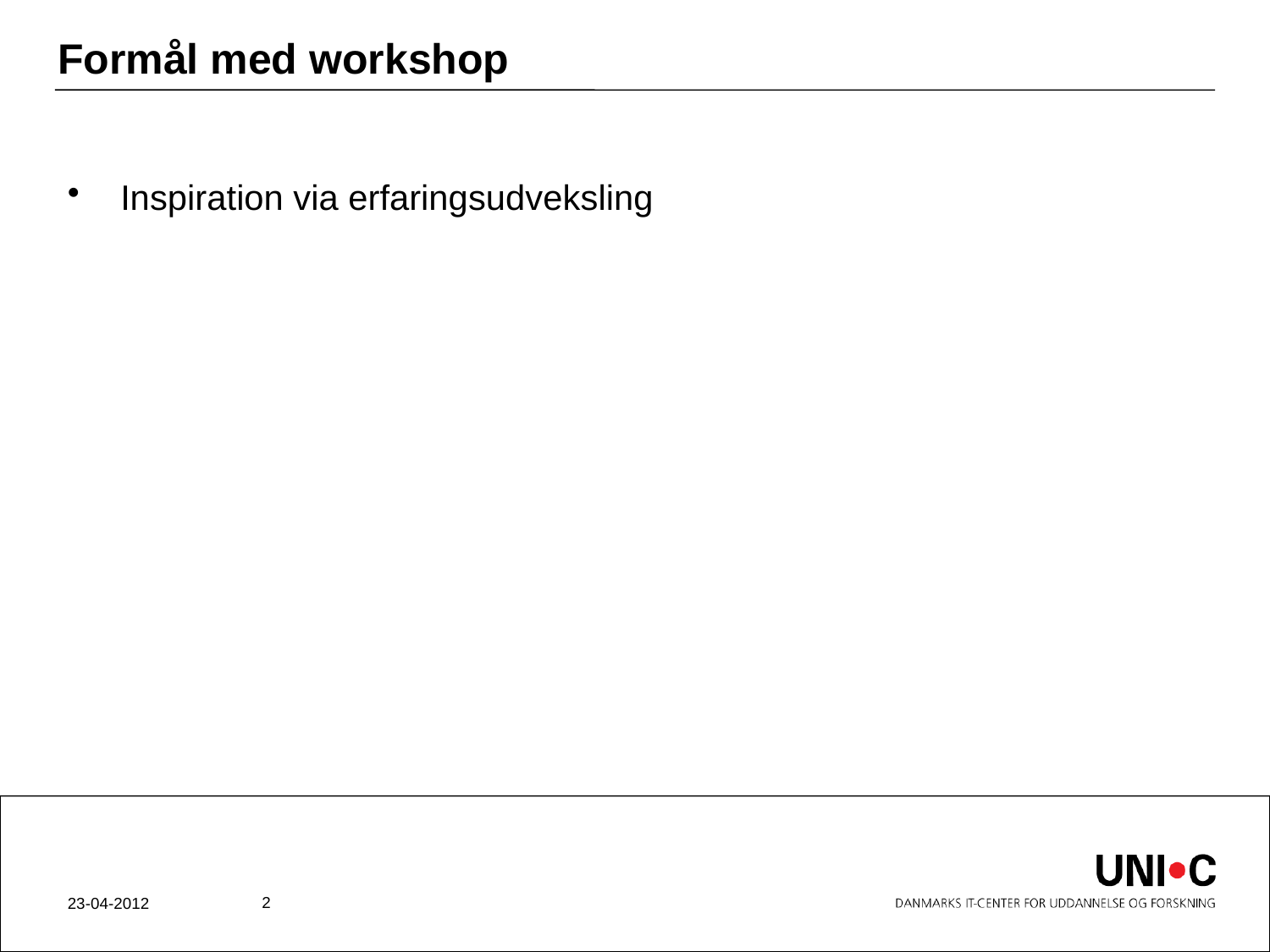

# Formål med workshop

Inspiration via erfaringsudveksling

2
23-04-2012